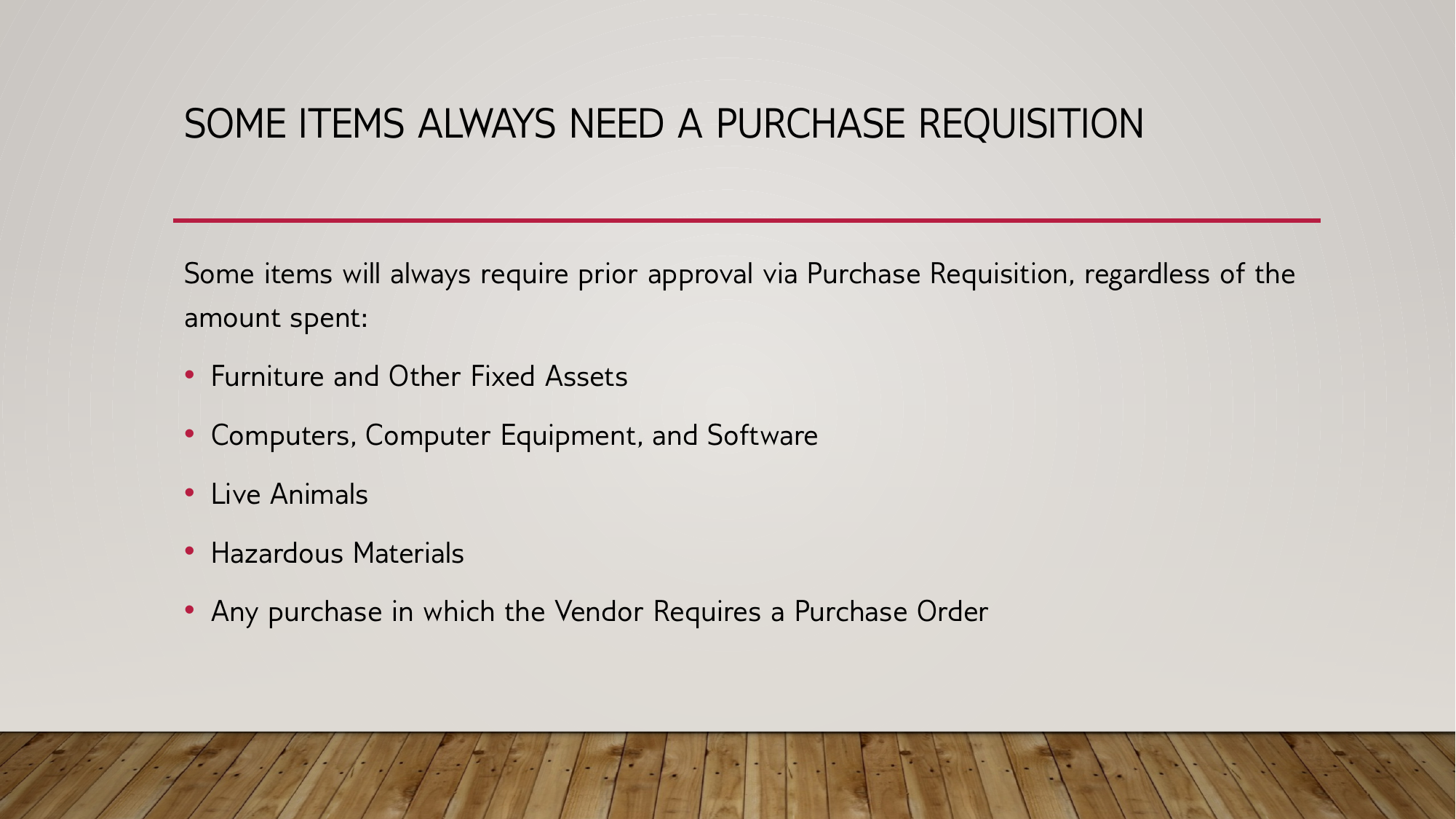

# Some items always need a Purchase requisition
Some items will always require prior approval via Purchase Requisition, regardless of the amount spent:
Furniture and Other Fixed Assets
Computers, Computer Equipment, and Software
Live Animals
Hazardous Materials
Any purchase in which the Vendor Requires a Purchase Order